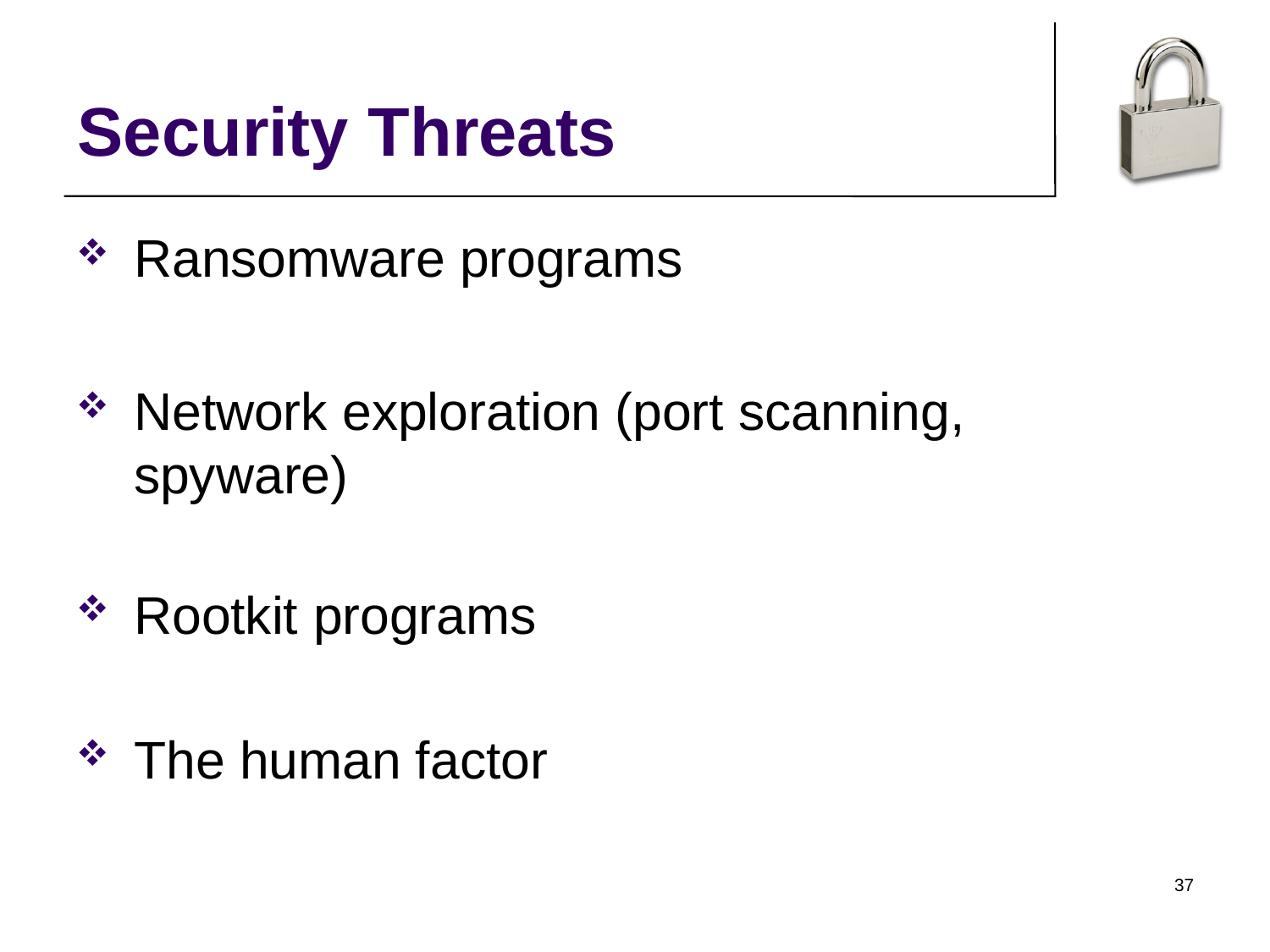

Security Threats
Ransomware programs

Network exploration (port scanning, spyware)
Rootkit programs

The human factor

37